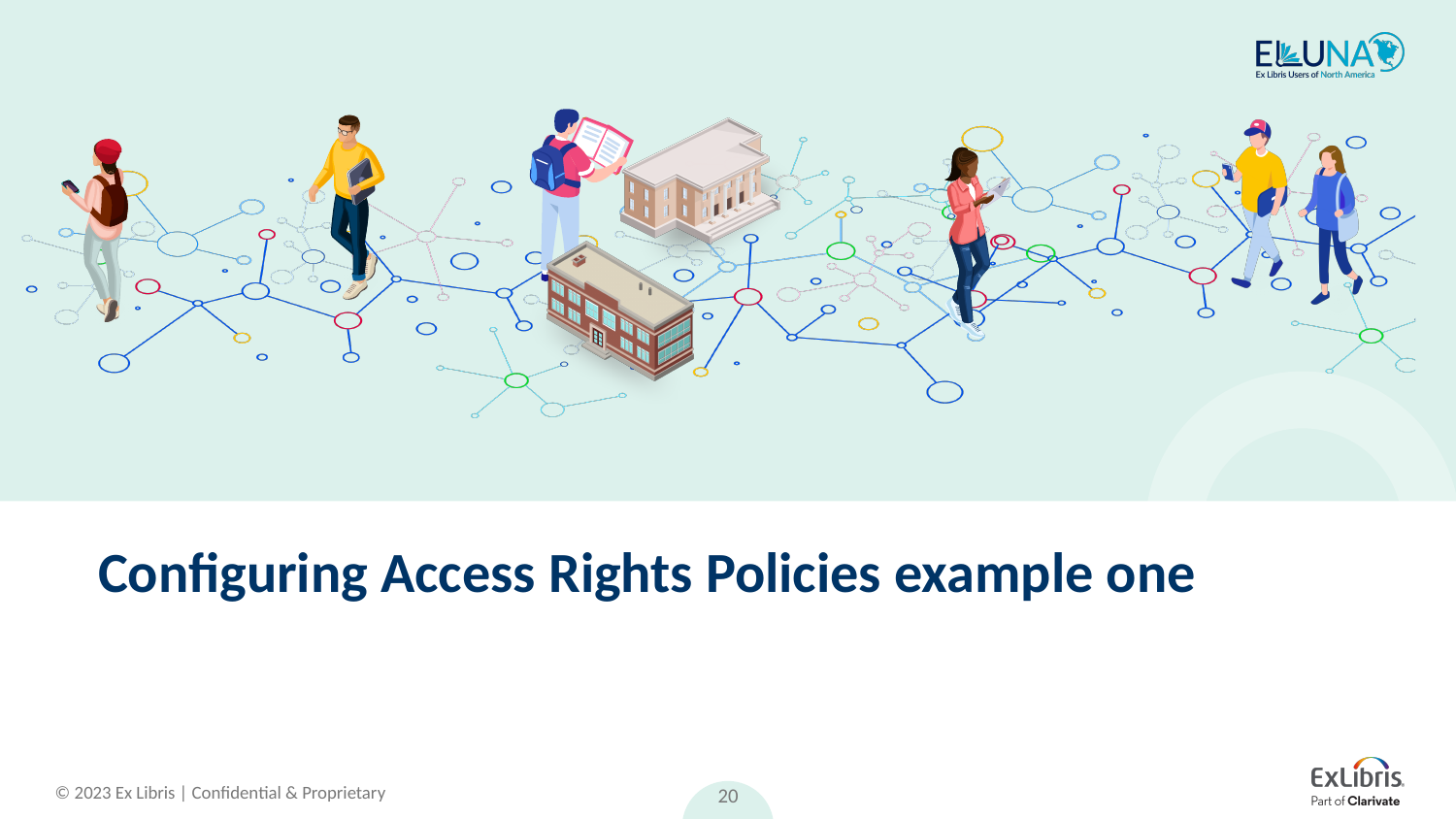

# Configuring Access Rights Policies example one
20